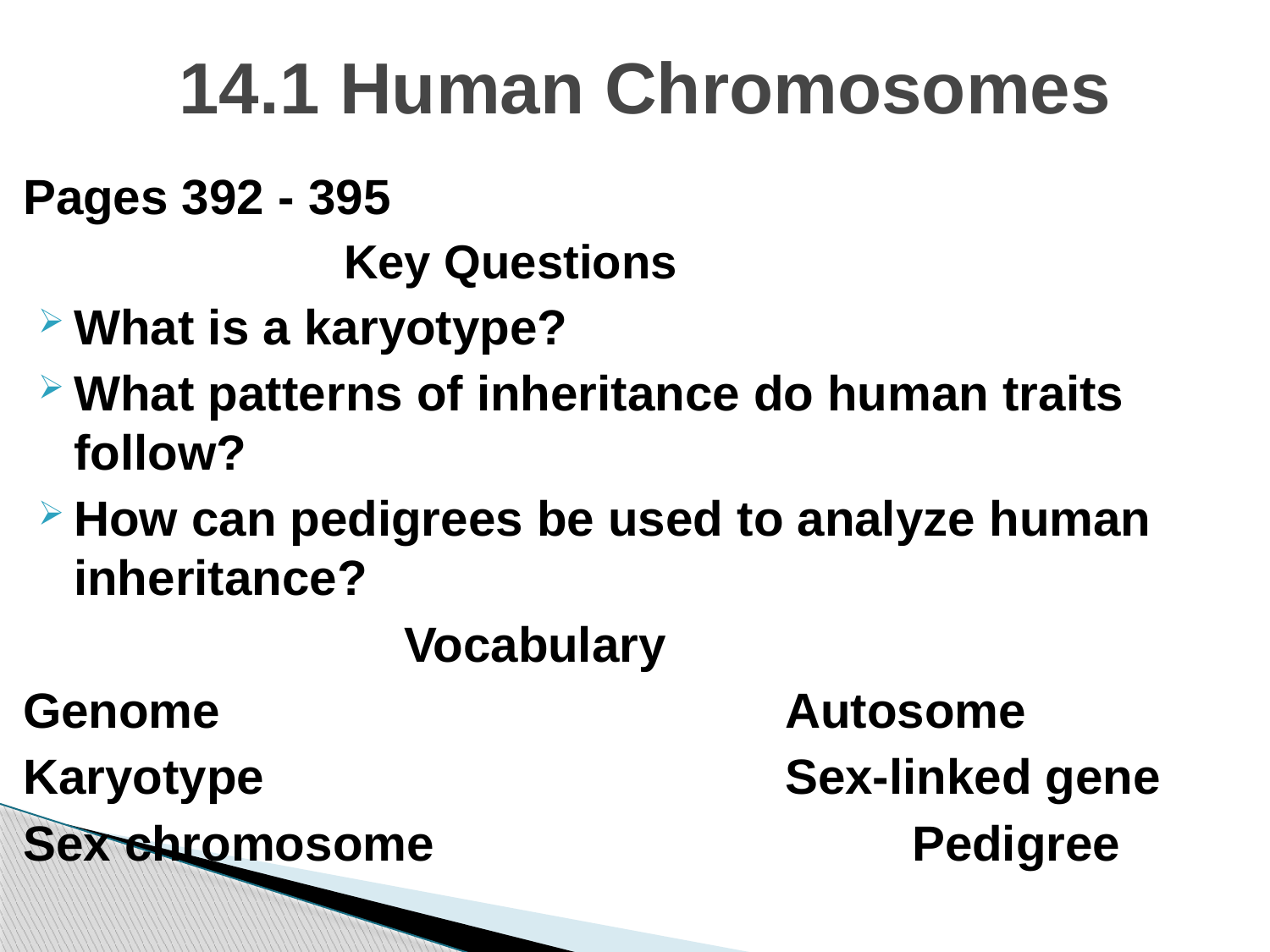

# 14.1 Human Chromosomes
Pages 392 - 395
		     Key Questions
What is a karyotype?
What patterns of inheritance do human traits follow?
How can pedigrees be used to analyze human inheritance?
			Vocabulary
Genome					Autosome
Karyotype					Sex-linked gene
Sex chromosome				Pedigree